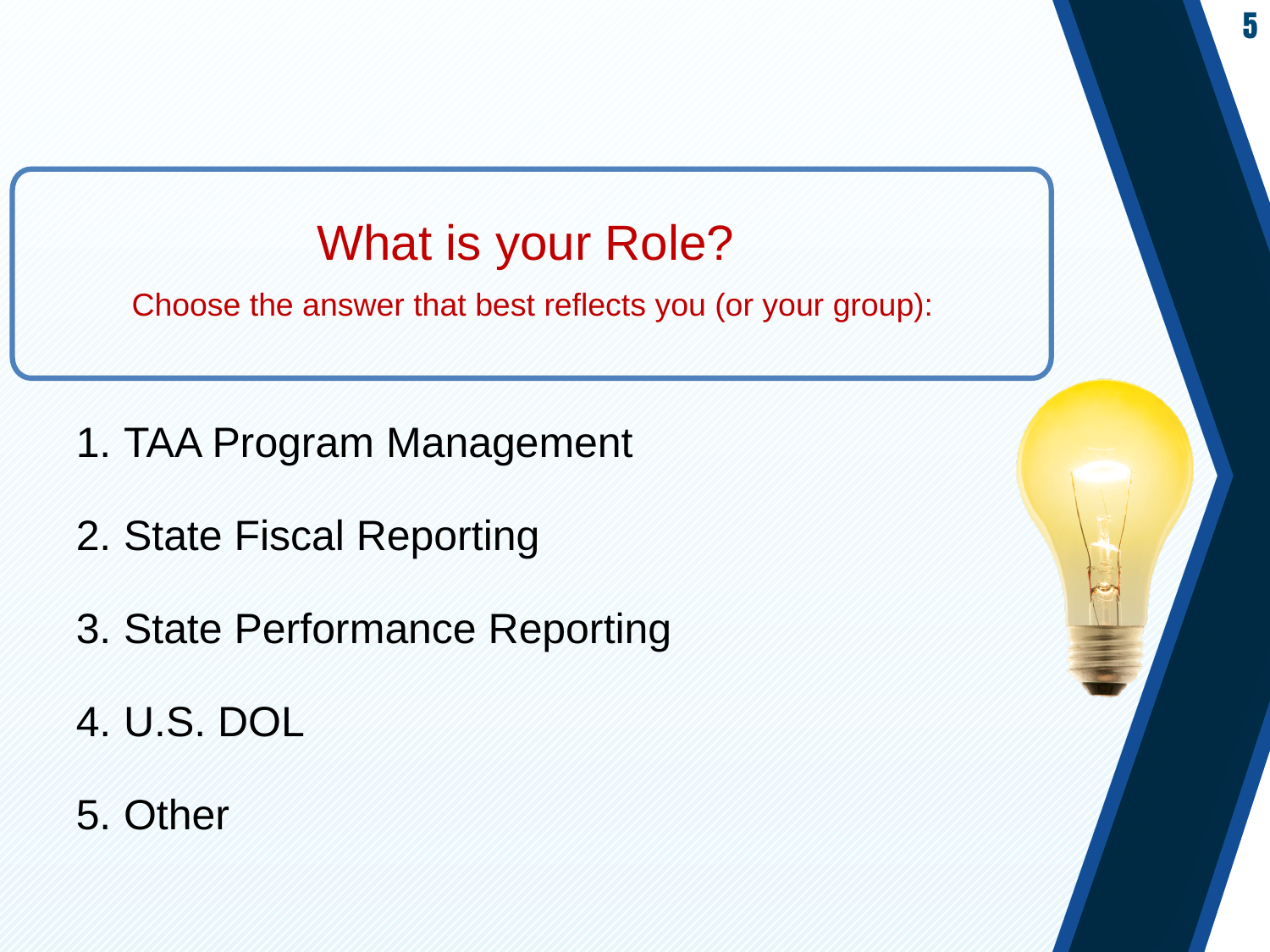

#
What is your Role?
Choose the answer that best reflects you (or your group):
TAA Program Management
State Fiscal Reporting
State Performance Reporting
U.S. DOL
Other